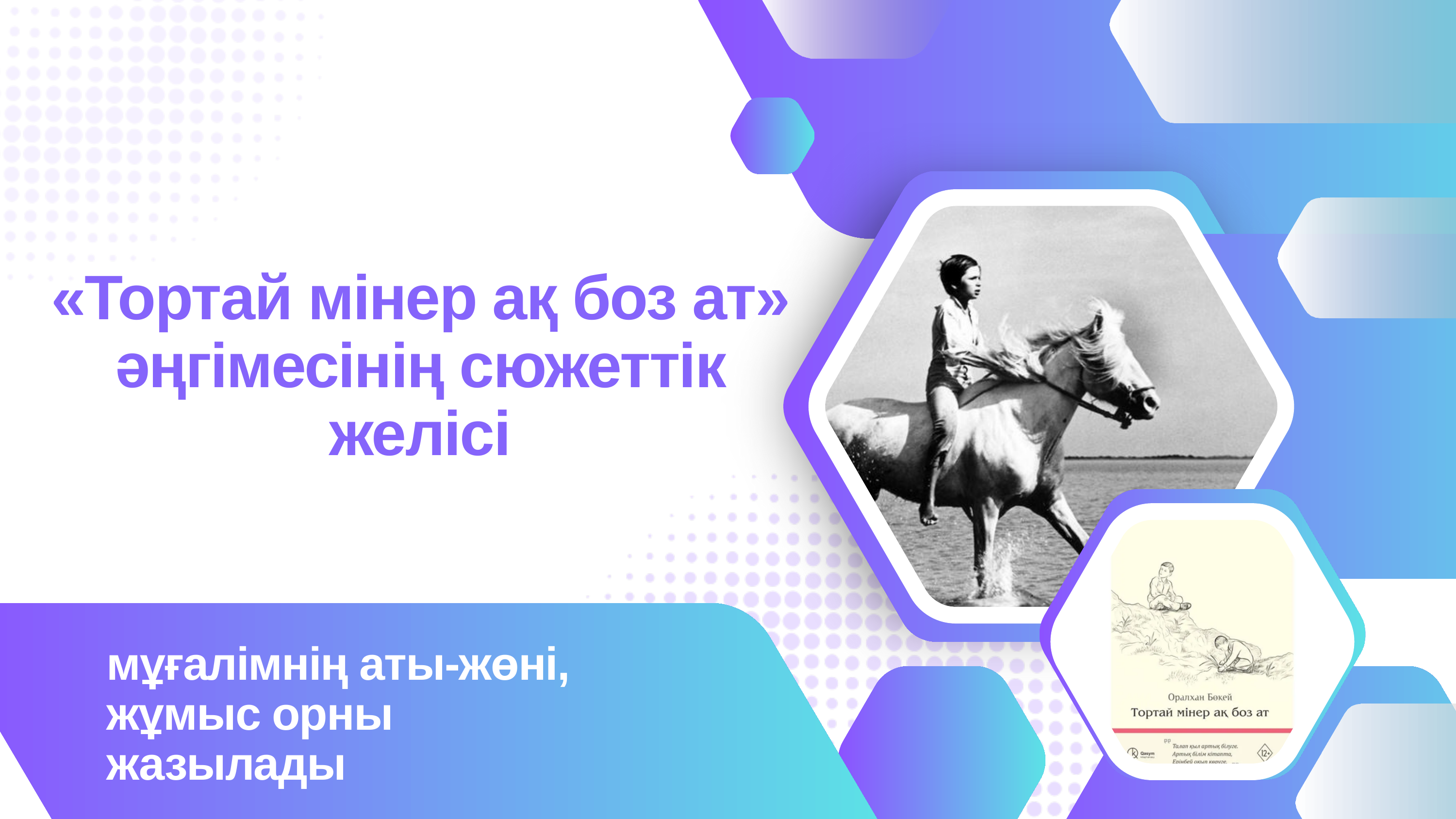

«Тортай мінер ақ боз ат» әңгімесінің сюжеттік желісі

мұғалімнің аты-жөні, жұмыс орны жазылады